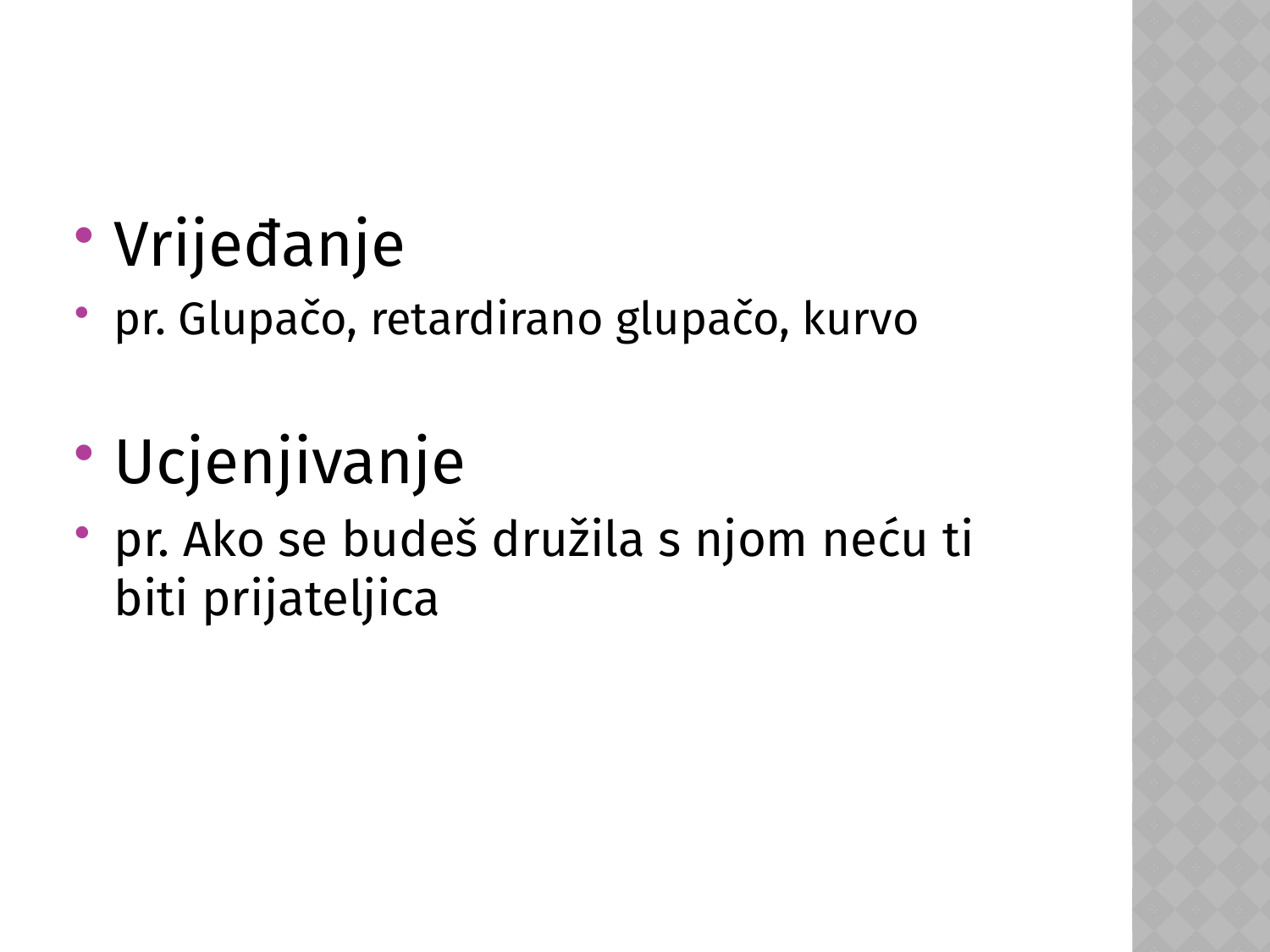

#
Vrijeđanje
pr. Glupačo, retardirano glupačo, kurvo

Ucjenjivanje
pr. Ako se budeš družila s njom neću ti biti prijateljica